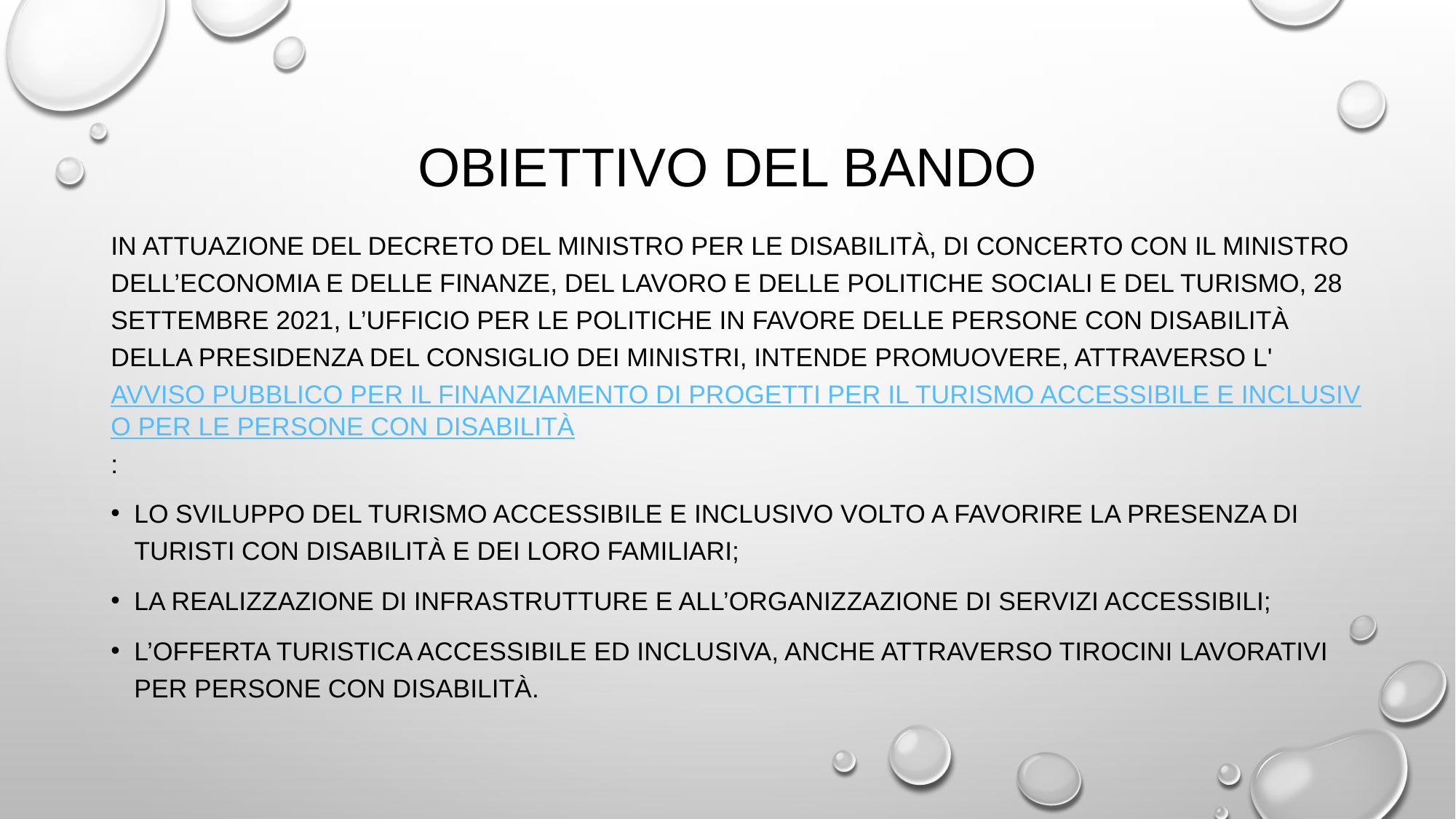

# Obiettivo del bando
In attuazione del decreto del Ministro per le disabilità, di concerto con il Ministro dell’economia e delle finanze, del lavoro e delle politiche sociali e del turismo, 28 settembre 2021, l’Ufficio per le politiche in favore delle persone con disabilità della Presidenza del Consiglio dei ministri, intende promuovere, attraverso l'Avviso pubblico per il finanziamento di progetti per il turismo accessibile e inclusivo per le persone con disabilità:
lo sviluppo del turismo accessibile e inclusivo volto a favorire la presenza di
turisti con disabilità e dei loro familiari;
la realizzazione di infrastrutture e all’organizzazione di servizi accessibili;
l’offerta turistica accessibile ed inclusiva, anche attraverso tirocini lavorativi
per persone con disabilità.